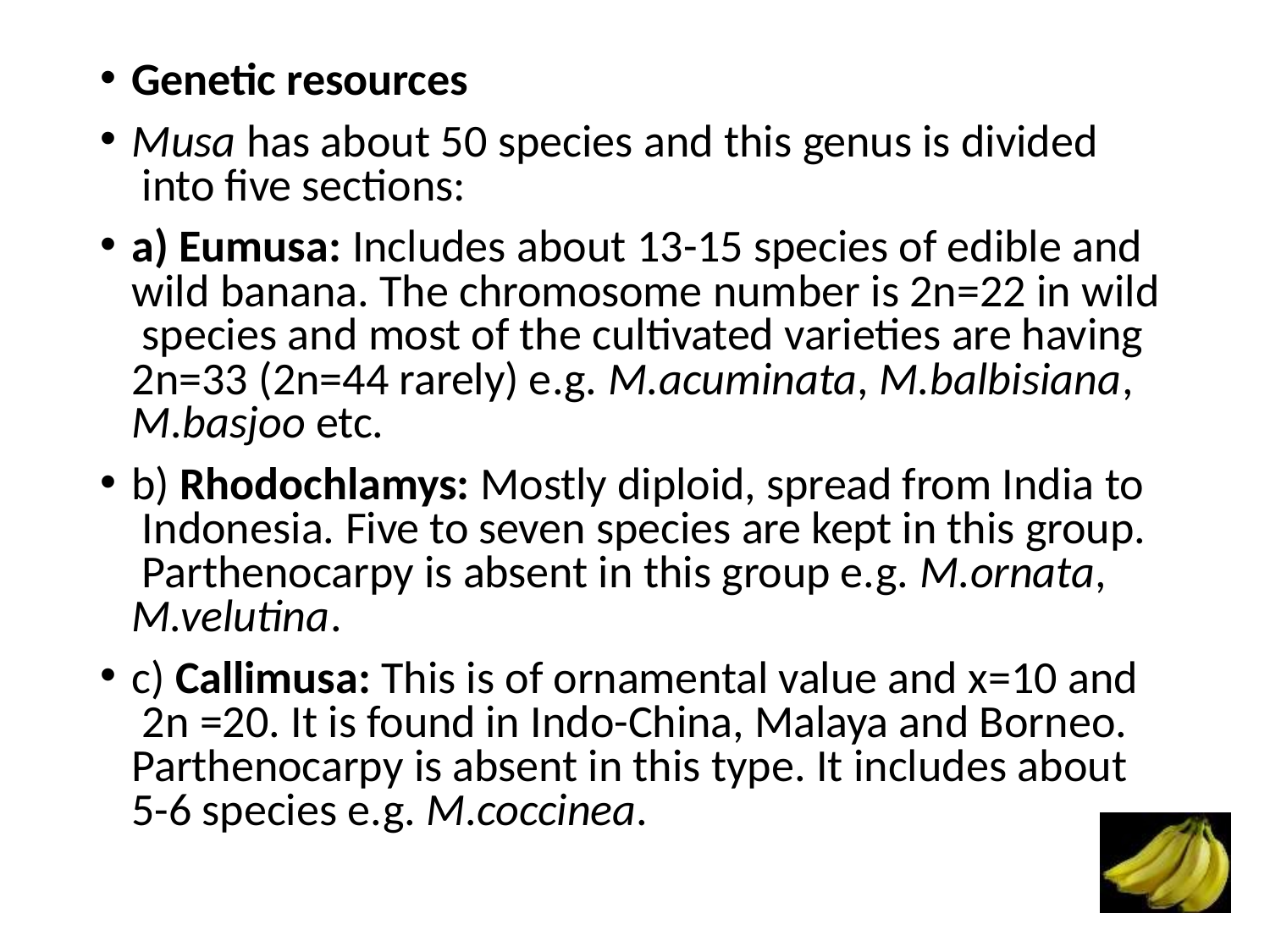

Genetic resources
Musa has about 50 species and this genus is divided  into five sections:
a) Eumusa: Includes about 13-15 species of edible and  wild banana. The chromosome number is 2n=22 in wild  species and most of the cultivated varieties are having  2n=33 (2n=44 rarely) e.g. M.acuminata, M.balbisiana,  M.basjoo etc.
b) Rhodochlamys: Mostly diploid, spread from India to  Indonesia. Five to seven species are kept in this group.  Parthenocarpy is absent in this group e.g. M.ornata,  M.velutina.
c) Callimusa: This is of ornamental value and x=10 and  2n =20. It is found in Indo-China, Malaya and Borneo.  Parthenocarpy is absent in this type. It includes about  5-6 species e.g. M.coccinea.